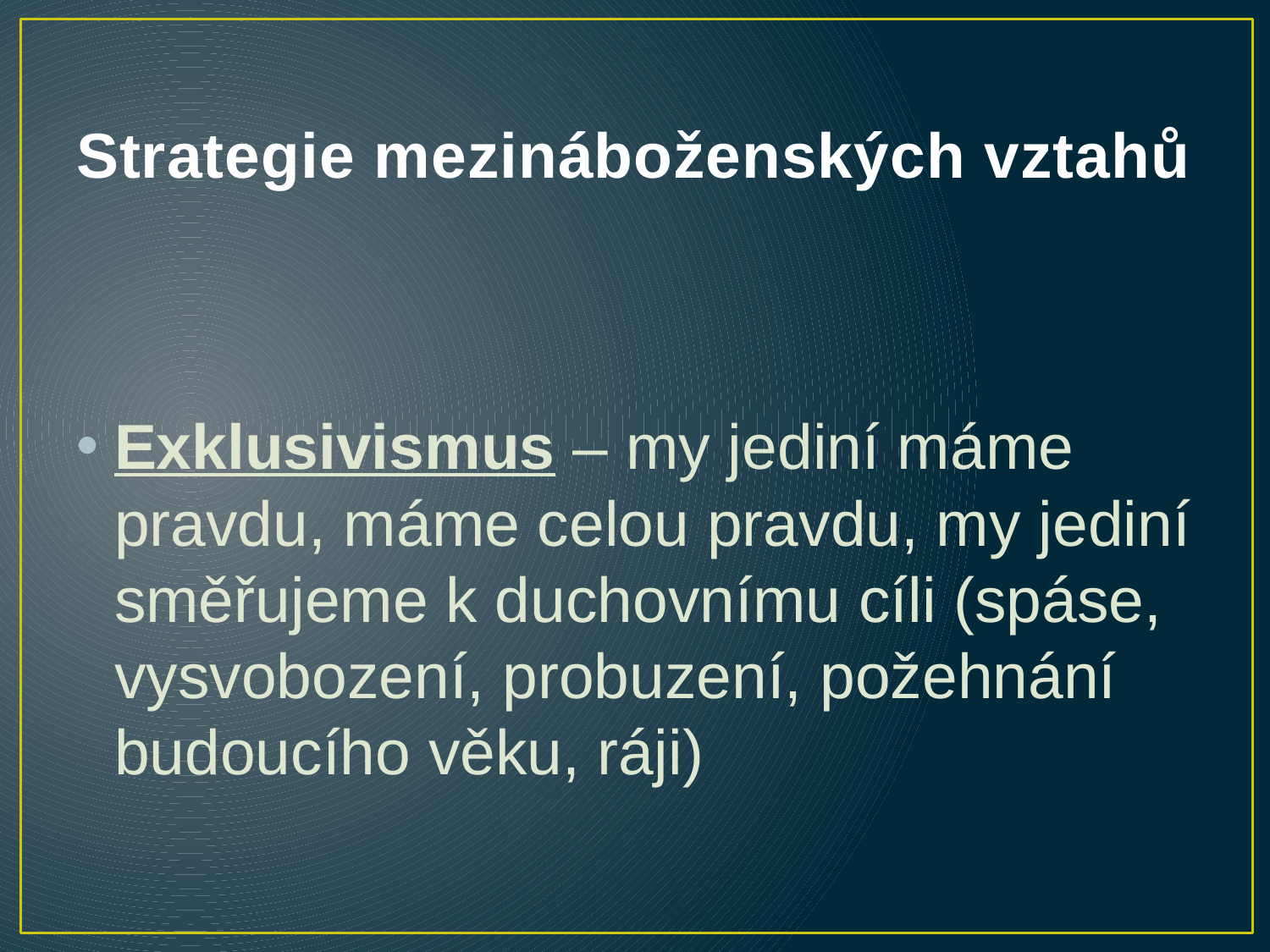

# Strategie mezináboženských vztahů

Exklusivismus – my jediní máme pravdu, máme celou pravdu, my jediní směřujeme k duchovnímu cíli (spáse, vysvobození, probuzení, požehnání budoucího věku, ráji)